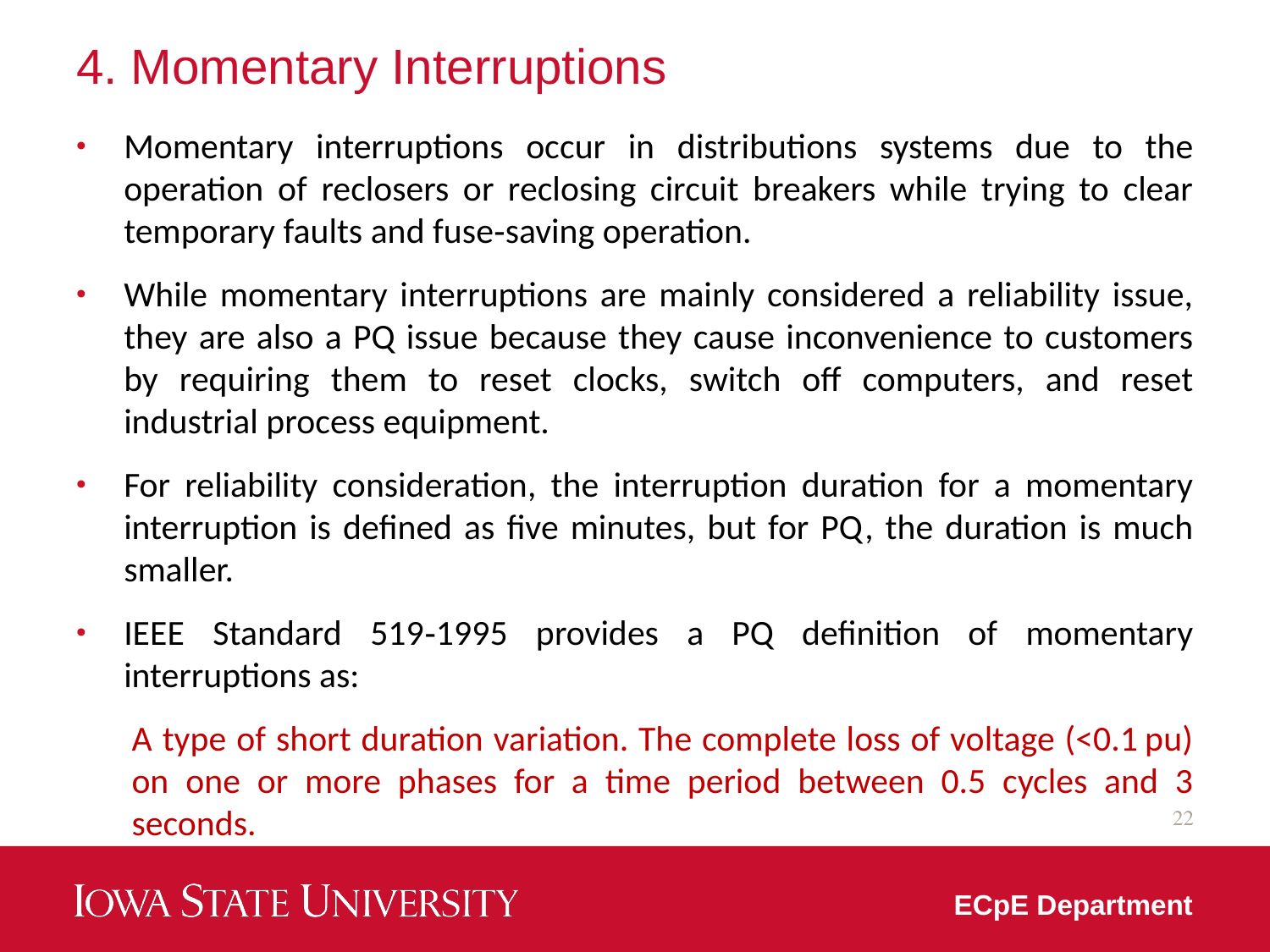

# 4. Momentary Interruptions
Momentary interruptions occur in distributions systems due to the operation of reclosers or reclosing circuit breakers while trying to clear temporary faults and fuse‐saving operation.
While momentary interruptions are mainly considered a reliability issue, they are also a PQ issue because they cause inconvenience to customers by requiring them to reset clocks, switch off computers, and reset industrial process equipment.
For reliability consideration, the interruption duration for a momentary interruption is defined as five minutes, but for PQ, the duration is much smaller.
IEEE Standard 519‐1995 provides a PQ definition of momentary interruptions as:
A type of short duration variation. The complete loss of voltage (<0.1 pu) on one or more phases for a time period between 0.5 cycles and 3 seconds.
22
ECpE Department